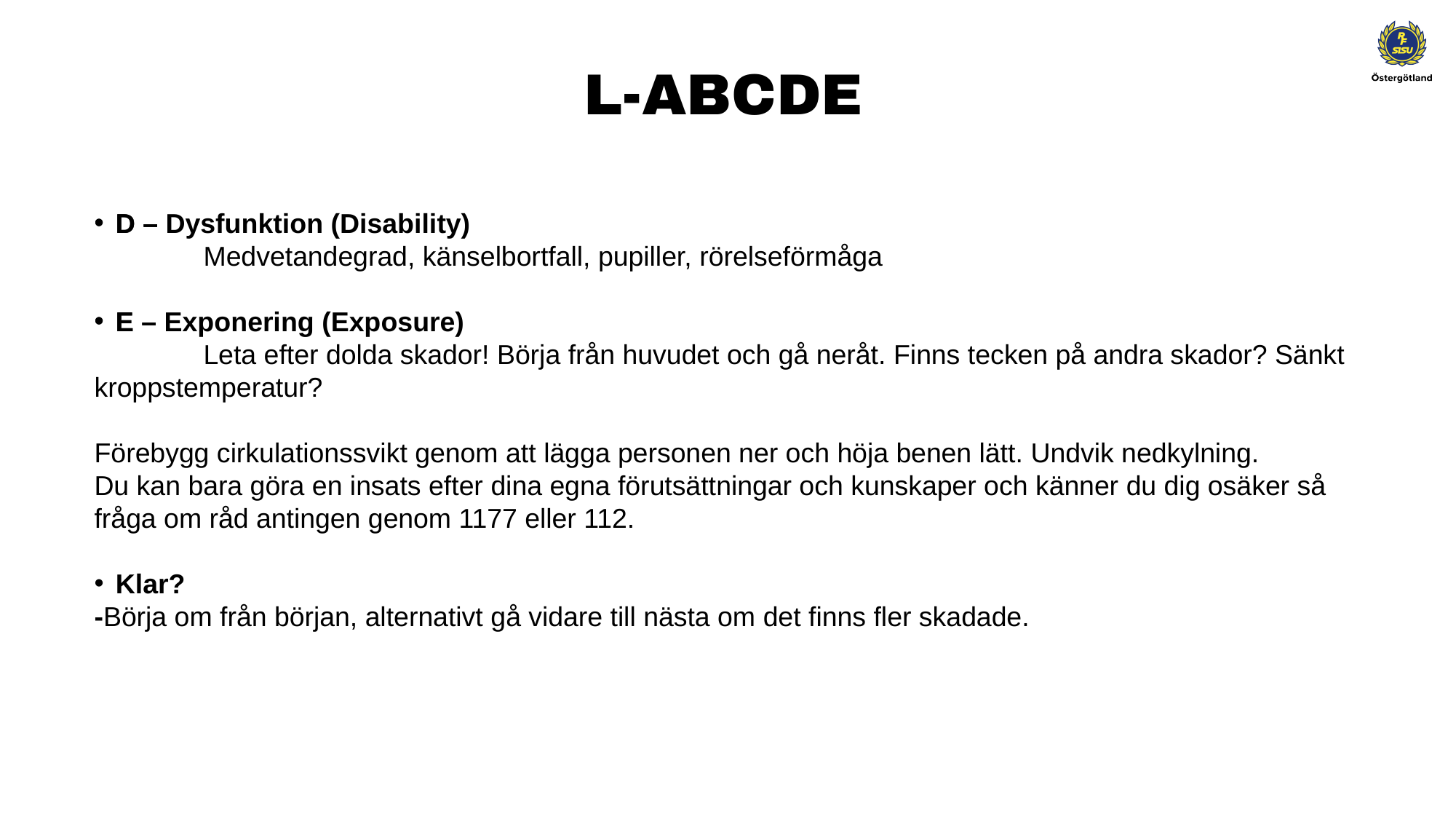

# L-ABCDE
D – Dysfunktion (Disability)
	Medvetandegrad, känselbortfall, pupiller, rörelseförmåga

E – Exponering (Exposure)
	Leta efter dolda skador! Börja från huvudet och gå neråt. Finns tecken på andra skador? Sänkt kroppstemperatur?

Förebygg cirkulationssvikt genom att lägga personen ner och höja benen lätt. Undvik nedkylning.
Du kan bara göra en insats efter dina egna förutsättningar och kunskaper och känner du dig osäker så fråga om råd antingen genom 1177 eller 112.

Klar?
-Börja om från början, alternativt gå vidare till nästa om det finns fler skadade.

D –

E –